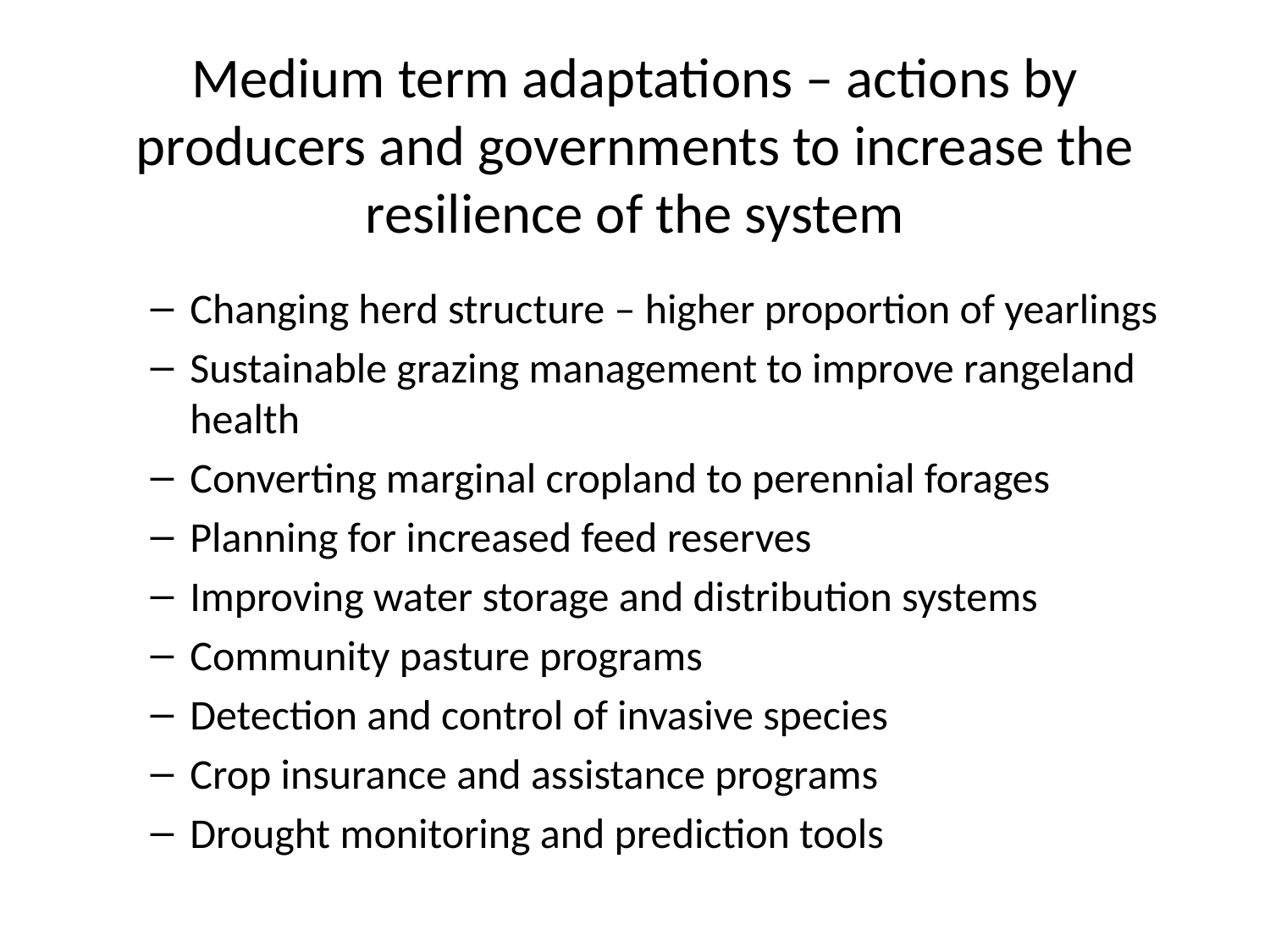

# Medium term adaptations – actions by producers and governments to increase the resilience of the system
Changing herd structure – higher proportion of yearlings
Sustainable grazing management to improve rangeland health
Converting marginal cropland to perennial forages
Planning for increased feed reserves
Improving water storage and distribution systems
Community pasture programs
Detection and control of invasive species
Crop insurance and assistance programs
Drought monitoring and prediction tools